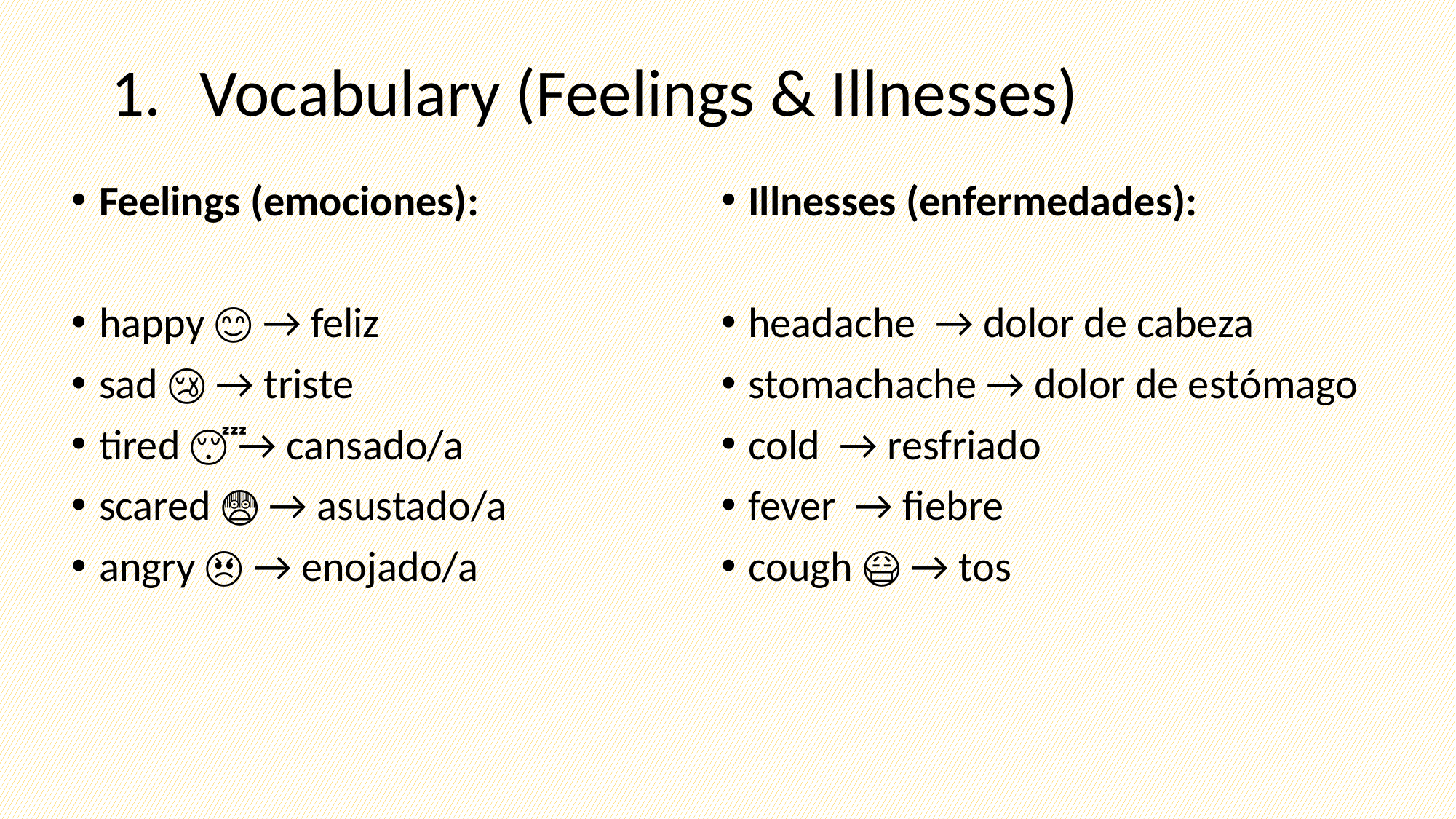

# Vocabulary (Feelings & Illnesses)
Feelings (emociones):

happy 😊 → feliz
sad 😢 → triste
tired 😴 → cansado/a
scared 😨 → asustado/a
angry 😠 → enojado/a

Illnesses (enfermedades):

headache  → dolor de cabeza
stomachache → dolor de estómago
cold  → resfriado
fever  → fiebre
cough 😷 → tos